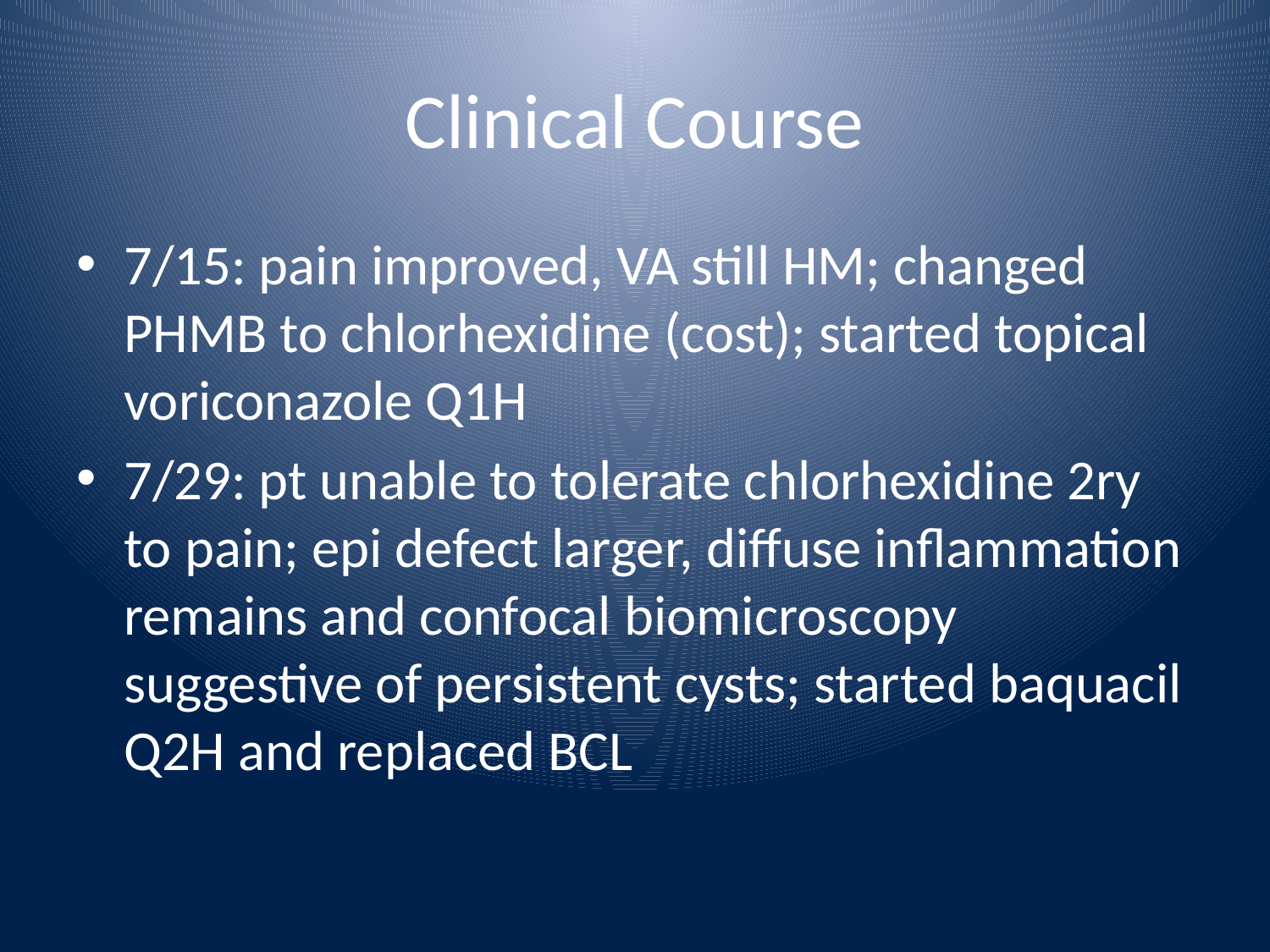

# Clinical Course
7/15: pain improved, VA still HM; changed PHMB to chlorhexidine (cost); started topical voriconazole Q1H
7/29: pt unable to tolerate chlorhexidine 2ry to pain; epi defect larger, diffuse inflammation remains and confocal biomicroscopy suggestive of persistent cysts; started baquacil Q2H and replaced BCL